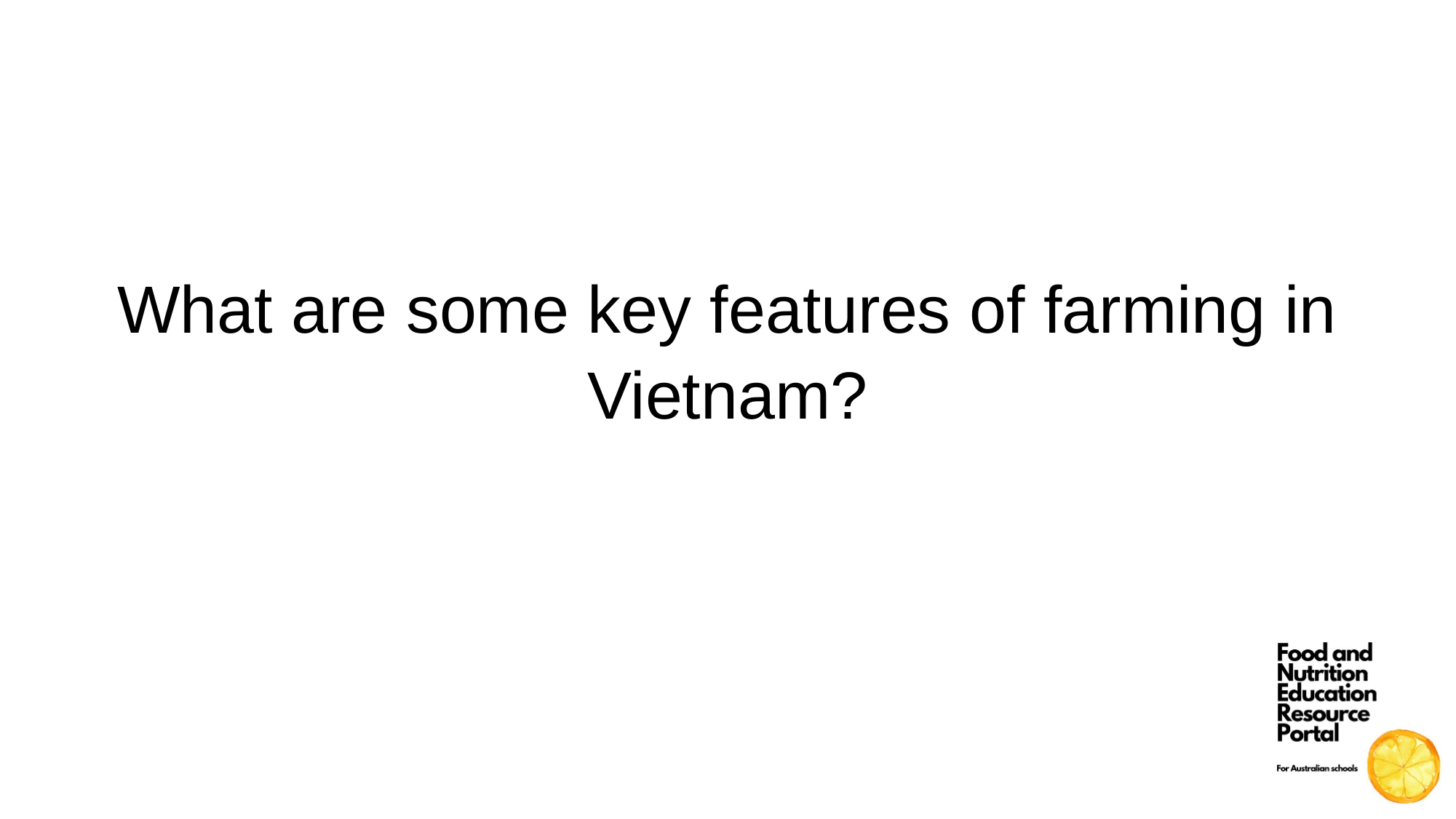

What are some key features of farming in Vietnam?